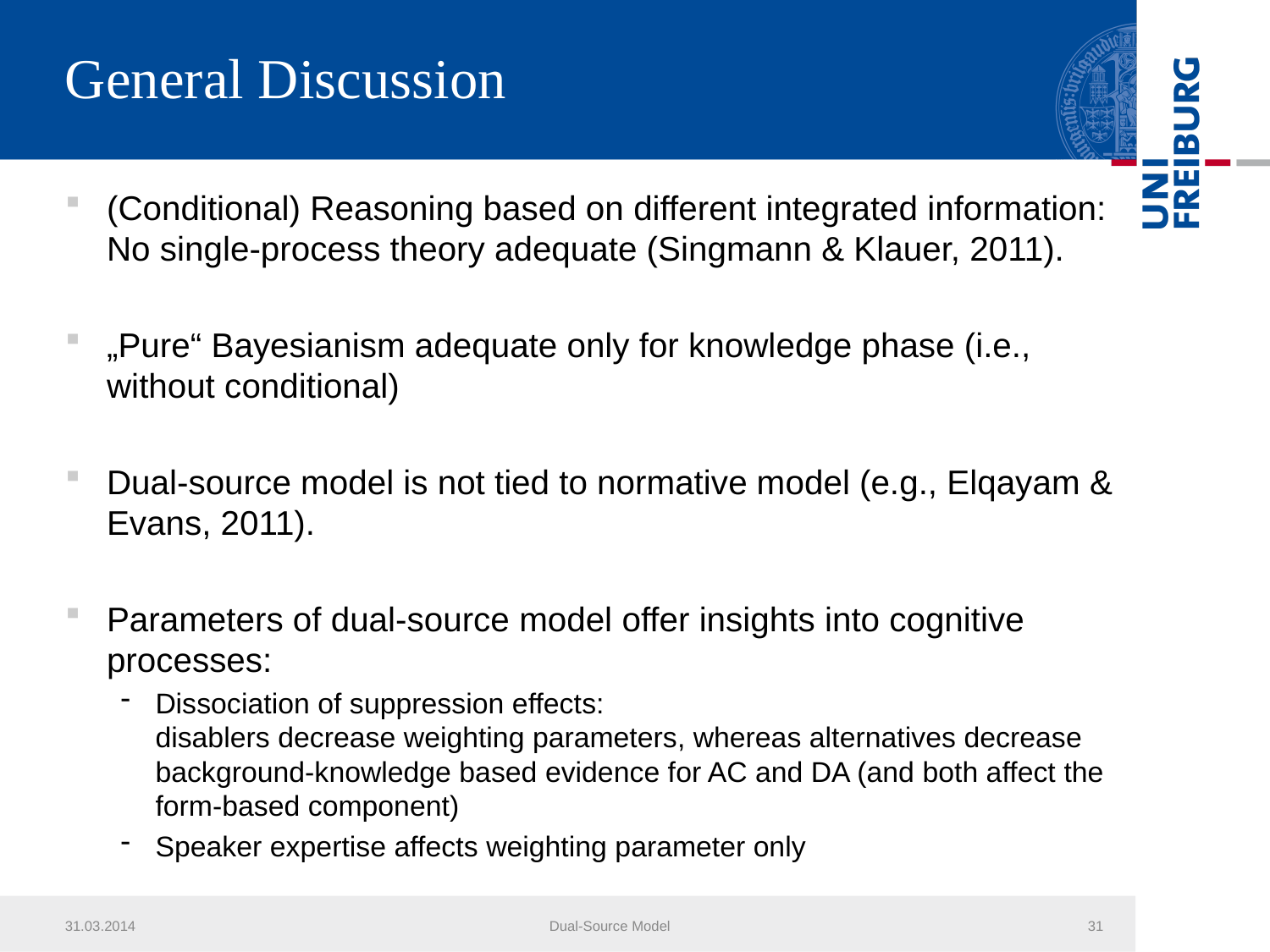

# General Discussion
(Conditional) Reasoning based on different integrated information: No single-process theory adequate (Singmann & Klauer, 2011).

„Pure“ Bayesianism adequate only for knowledge phase (i.e., without conditional)

Dual-source model is not tied to normative model (e.g., Elqayam & Evans, 2011).

Parameters of dual-source model offer insights into cognitive processes:
Dissociation of suppression effects:
disablers decrease weighting parameters, whereas alternatives decrease background-knowledge based evidence for AC and DA (and both affect the form-based component)
Speaker expertise affects weighting parameter only

31.03.2014
Dual-Source Model
31